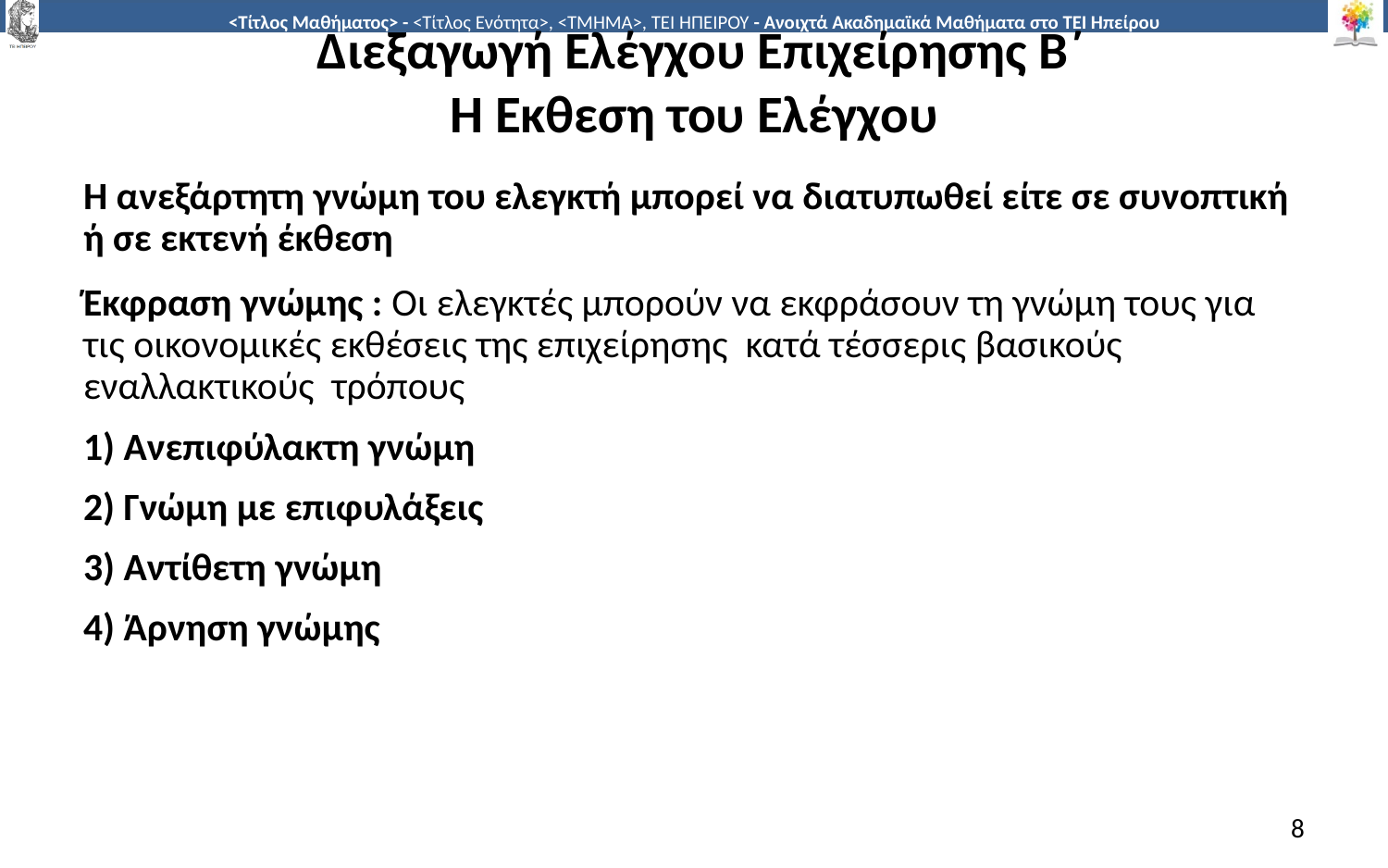

# Διεξαγωγή Ελέγχου Επιχείρησης Β΄ Η Έκθεση του Ελέγχου
Η ανεξάρτητη γνώμη του ελεγκτή μπορεί να διατυπωθεί είτε σε συνοπτική ή σε εκτενή έκθεση
Έκφραση γνώμης : Οι ελεγκτές μπορούν να εκφράσουν τη γνώμη τους για τις οικονομικές εκθέσεις της επιχείρησης  κατά τέσσερις βασικούς εναλλακτικούς  τρόπους
1) Ανεπιφύλακτη γνώμη
2) Γνώμη με επιφυλάξεις
3) Αντίθετη γνώμη
4) Άρνηση γνώμης

8